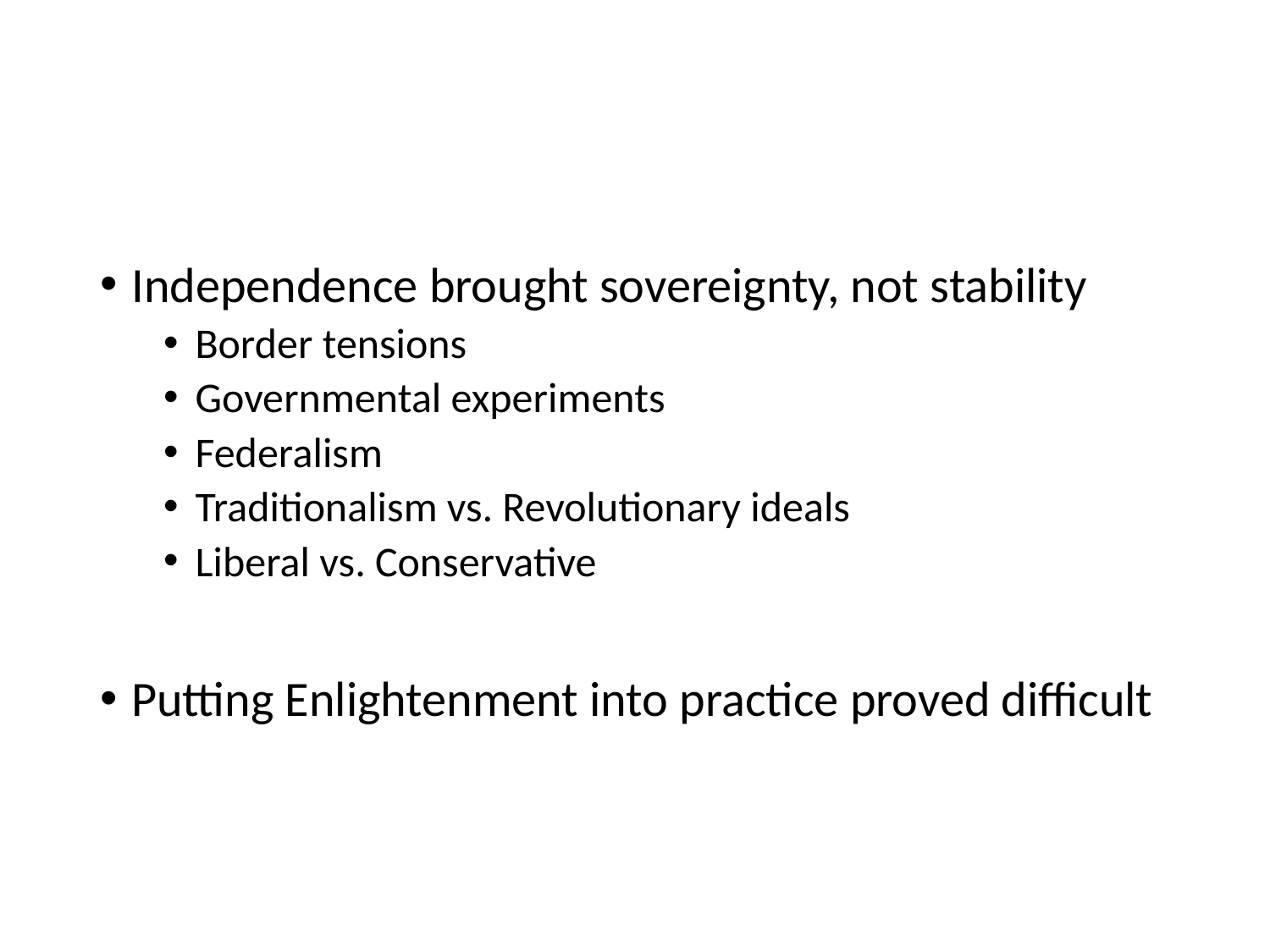

#
Independence brought sovereignty, not stability
Border tensions
Governmental experiments
Federalism
Traditionalism vs. Revolutionary ideals
Liberal vs. Conservative

Putting Enlightenment into practice proved difficult